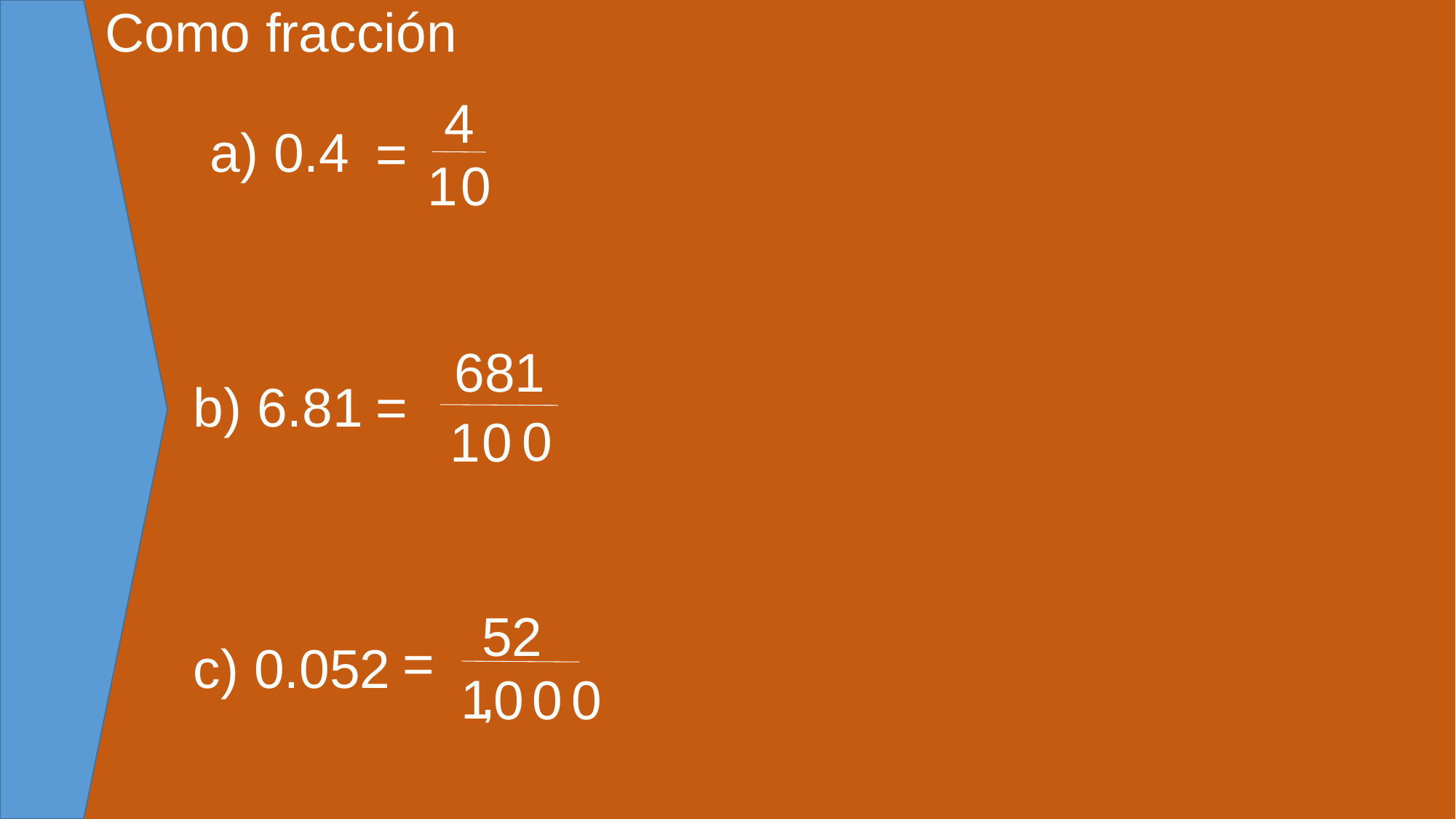

Como fracción
4
a) 0.4
=
1
0
681
b) 6.81
=
0
0
1
52
=
c) 0.052
,
1
0
0
0